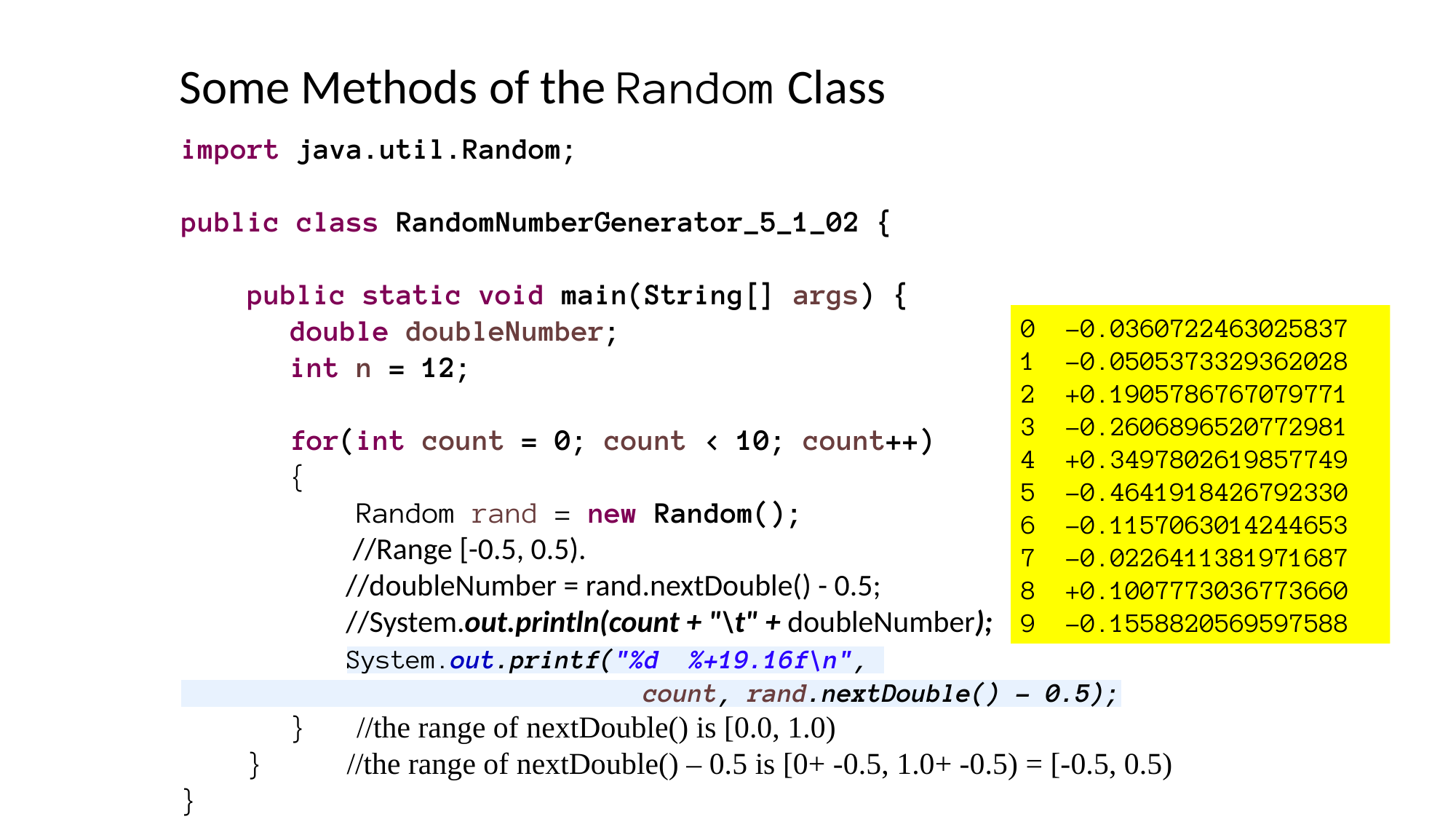

Some Methods of the Random Class
import java.util.Random;

public class RandomNumberGenerator_5_1_02 {

    public static void main(String[] args) {
	double doubleNumber;
	int n = 12;

	for(int count = 0; count < 10; count++)
	{
	    Random rand = new Random();
	         //Range [-0.5, 0.5).
	        //doubleNumber = rand.nextDouble() - 0.5;	        	  	        		        //System.out.println(count + "\t" + doubleNumber);
          System.out.printf("%d  %+19.16f\n",
                               count, rand.nextDouble() - 0.5);
	}   //the range of nextDouble() is [0.0, 1.0)
    }     //the range of nextDouble() – 0.5 is [0+ -0.5, 1.0+ -0.5) = [-0.5, 0.5)
}
0  -0.0360722463025837
1  -0.0505373329362028
2  +0.1905786767079771
3  -0.2606896520772981
4  +0.3497802619857749
5  -0.4641918426792330
6  -0.1157063014244653
7  -0.0226411381971687
8  +0.1007773036773660
9  -0.1558820569597588